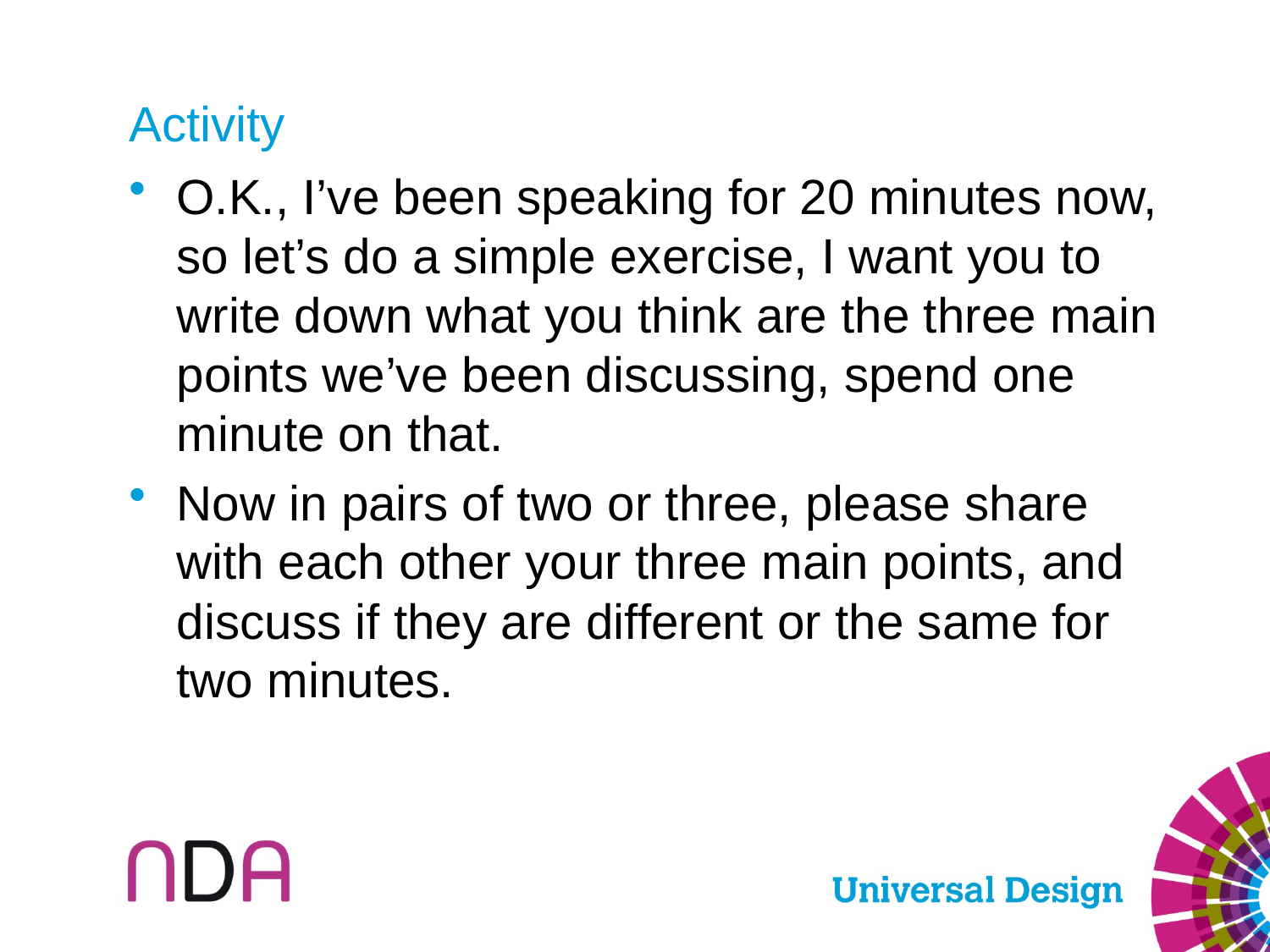

# Activity
O.K., I’ve been speaking for 20 minutes now, so let’s do a simple exercise, I want you to write down what you think are the three main points we’ve been discussing, spend one minute on that.
Now in pairs of two or three, please share with each other your three main points, and discuss if they are different or the same for two minutes.